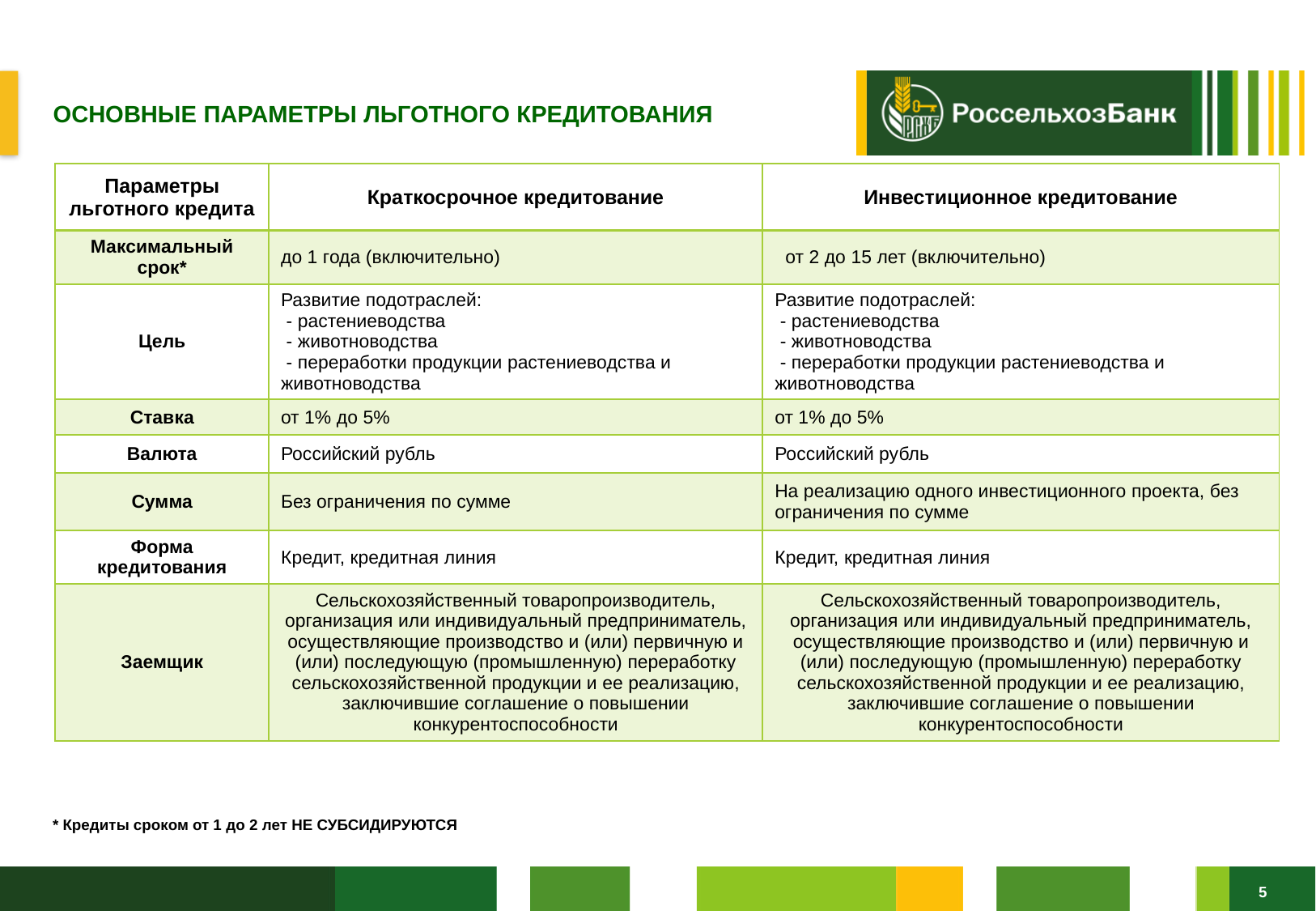

# ОСНОВНЫЕ ПАРАМЕТРЫ ЛЬГОТНОГО КРЕДИТОВАНИЯ
| Параметры льготного кредита | Краткосрочное кредитование | Инвестиционное кредитование |
| --- | --- | --- |
| Максимальный срок\* | до 1 года (включительно) | от 2 до 15 лет (включительно) |
| Цель | Развитие подотраслей: - растениеводства - животноводства - переработки продукции растениеводства и животноводства | Развитие подотраслей: - растениеводства - животноводства - переработки продукции растениеводства и животноводства |
| Ставка | от 1% до 5% | от 1% до 5% |
| Валюта | Российский рубль | Российский рубль |
| Сумма | Без ограничения по сумме | На реализацию одного инвестиционного проекта, без ограничения по сумме |
| Форма кредитования | Кредит, кредитная линия | Кредит, кредитная линия |
| Заемщик | Сельскохозяйственный товаропроизводитель, организация или индивидуальный предприниматель, осуществляющие производство и (или) первичную и (или) последующую (промышленную) переработку сельскохозяйственной продукции и ее реализацию, заключившие соглашение о повышении конкурентоспособности | Сельскохозяйственный товаропроизводитель, организация или индивидуальный предприниматель, осуществляющие производство и (или) первичную и (или) последующую (промышленную) переработку сельскохозяйственной продукции и ее реализацию, заключившие соглашение о повышении конкурентоспособности |
* Кредиты сроком от 1 до 2 лет НЕ СУБСИДИРУЮТСЯ
5